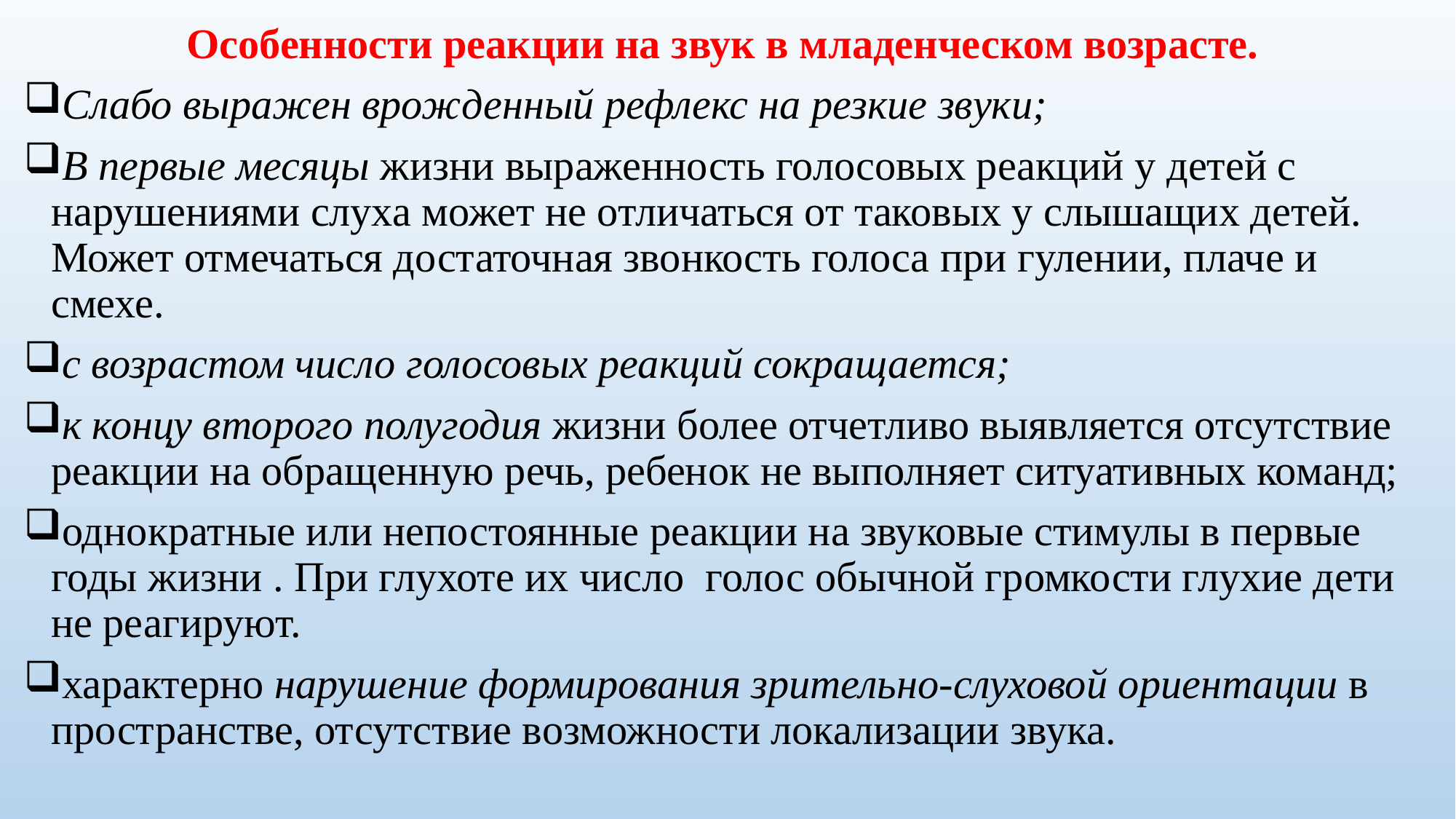

Особенности реакции на звук в младенческом возрасте.
Слабо выражен врожденный рефлекс на резкие звуки;
В первые месяцы жизни выраженность голосовых реакций у детей с нарушениями слуха может не отличаться от таковых у слышащих детей. Может отмечаться достаточная звонкость голоса при гулении, плаче и смехе.
с возрастом число голосовых реакций сокращается;
к концу второго полу­годия жизни более отчетливо выявляется отсутствие реакции на обращенную речь, ребенок не выполняет ситуативных ко­манд;
однократные или непо­стоянные реакции на звуковые стимулы в первые годы жизни . При глухоте их число  голос обычной громко­сти глухие дети не реагируют.
характерно нарушение форми­рования зрительно-слуховой ориентации в пространстве, отсут­ствие возможности локализации звука.